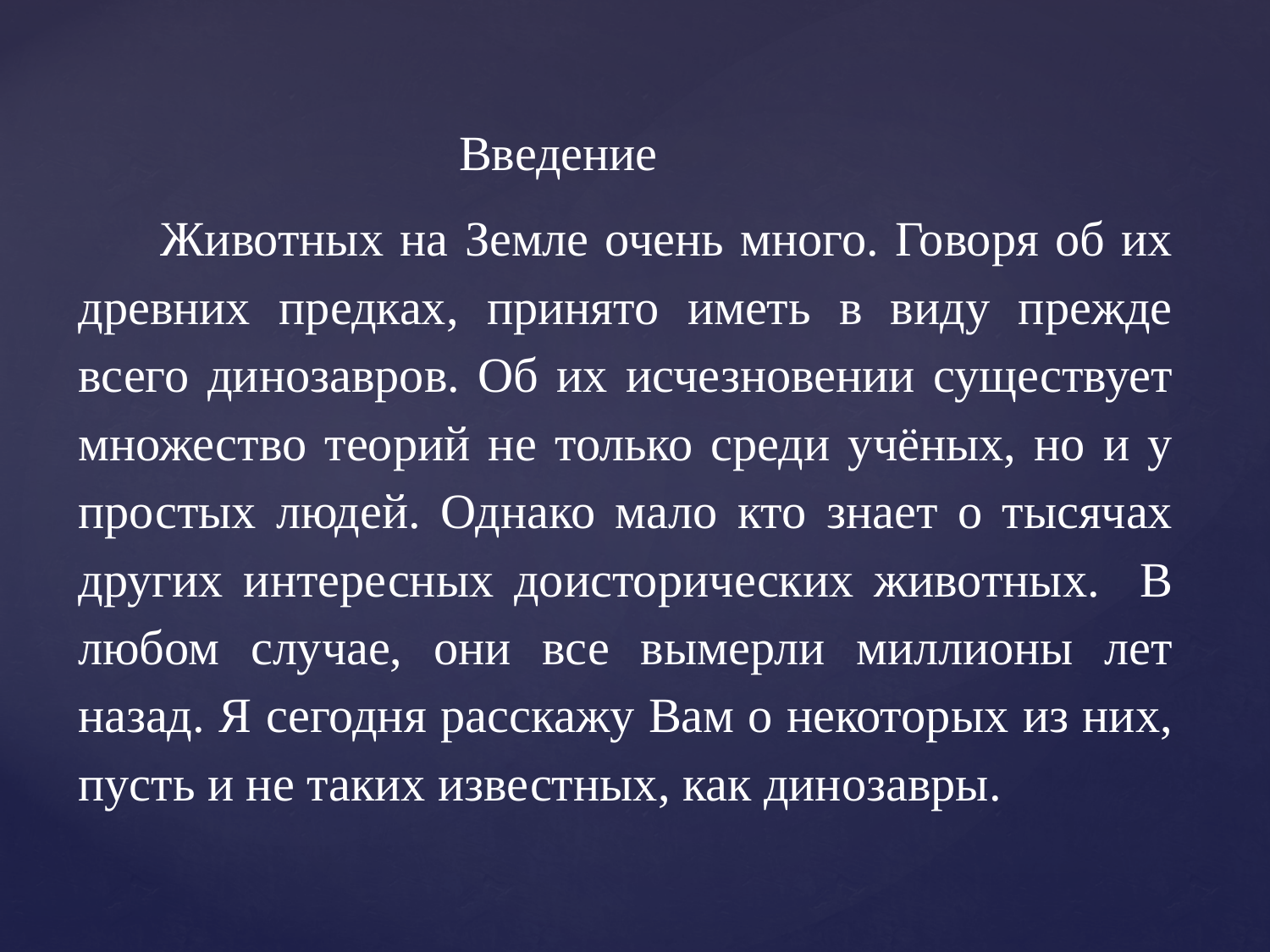

Введение
     Животных на Земле очень много. Говоря об их древних предках, принято иметь в виду прежде всего динозавров. Об их исчезновении существует множество теорий не только среди учёных, но и у простых людей. Однако мало кто знает о тысячах других интересных доисторических животных.  В любом случае, они все вымерли миллионы лет назад. Я сегодня расскажу Вам о некоторых из них, пусть и не таких известных, как динозавры.